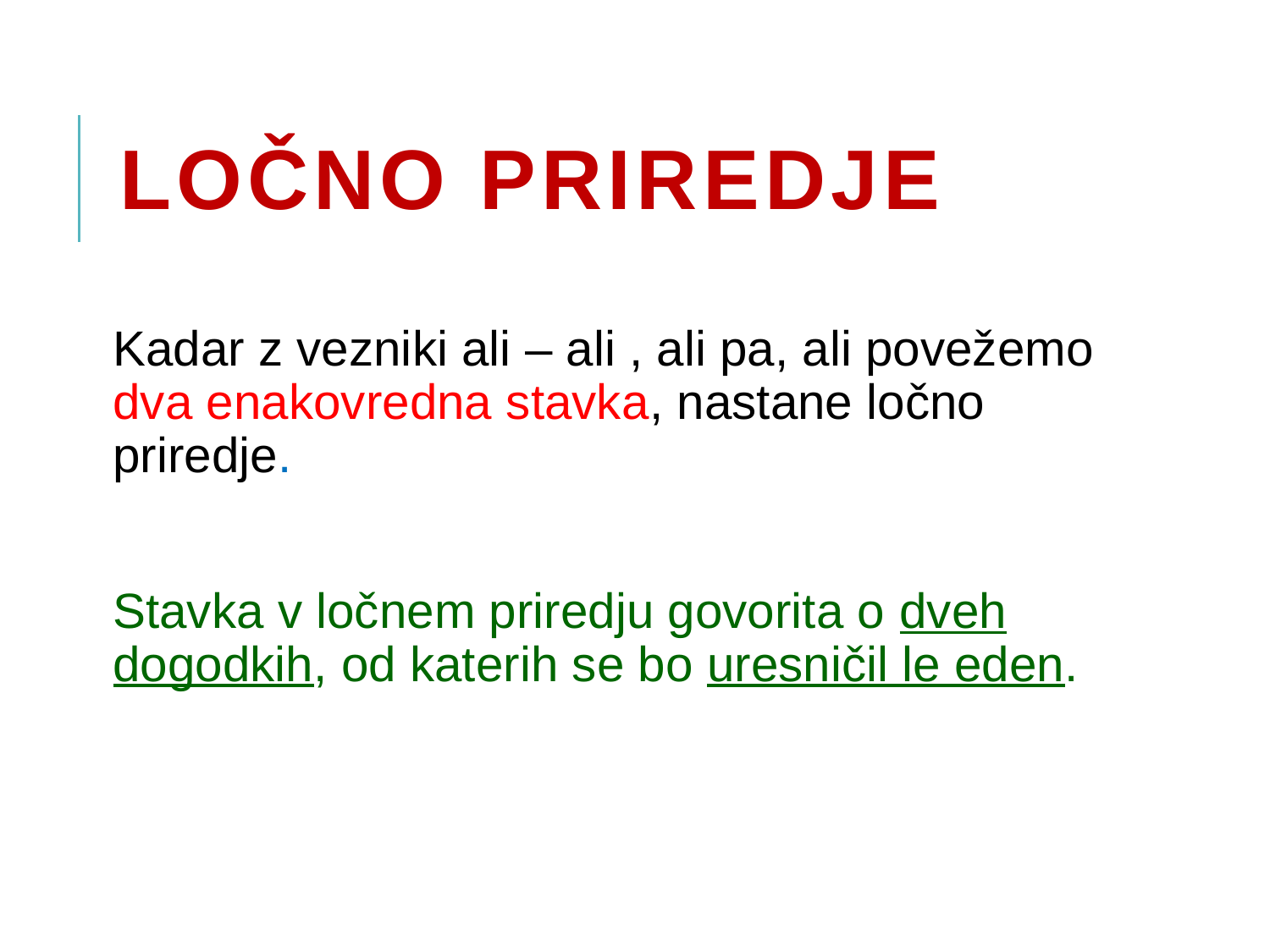

# LOČNO PRIREDJE
Kadar z vezniki ali – ali , ali pa, ali povežemo dva enakovredna stavka, nastane ločno priredje.

Stavka v ločnem priredju govorita o dveh dogodkih, od katerih se bo uresničil le eden.